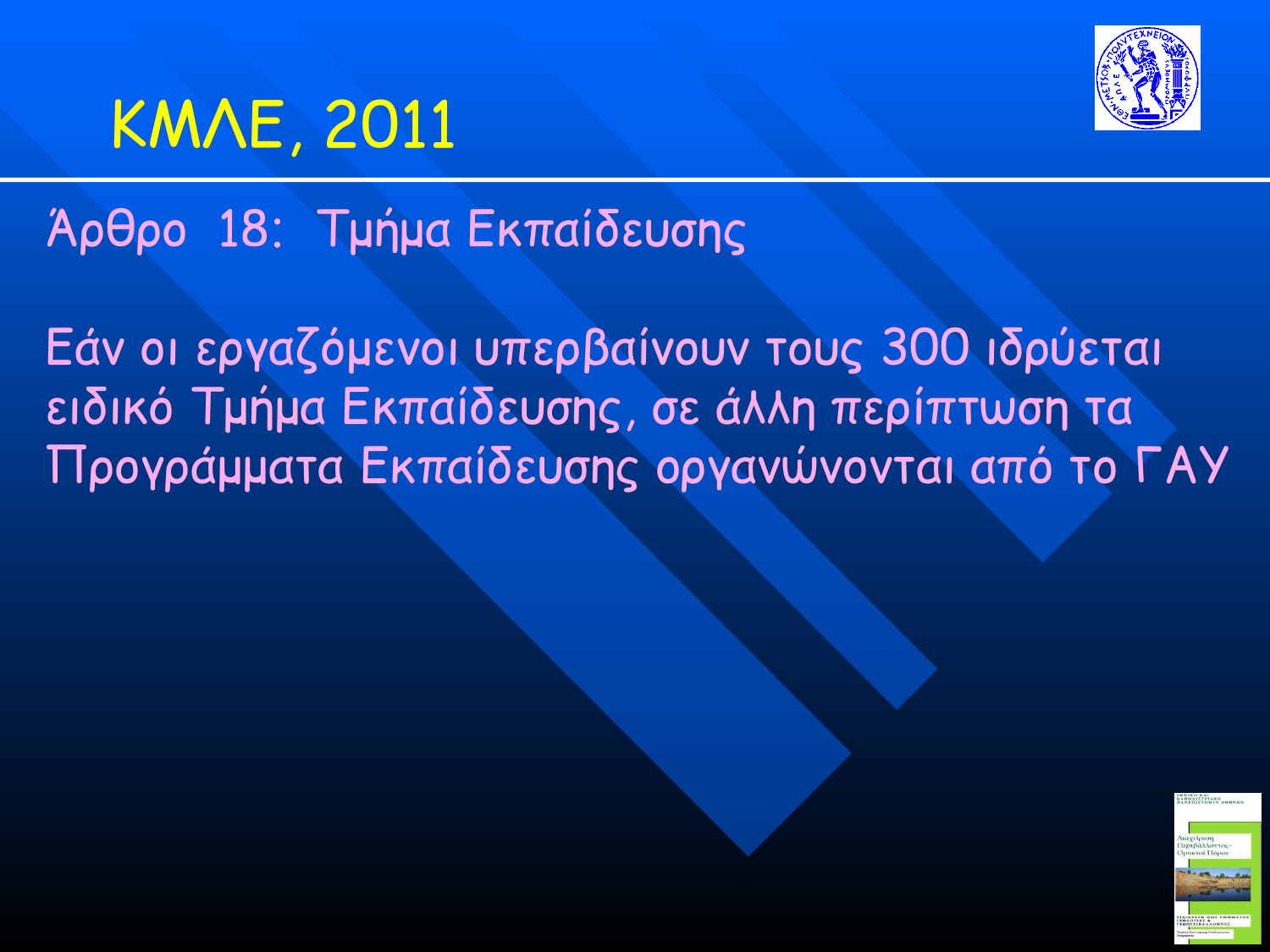

ΚΜΛΕ, 2011

Άρθρο  18:  Τμήμα Εκπαίδευσης

Εάν οι εργαζόμενοι υπερβαίνουν τους 300 ιδρύεται ειδικό Τμήμα Εκπαίδευσης, σε άλλη περίπτωση τα Προγράμματα Εκπαίδευσης οργανώνονται από το ΓΑΥ